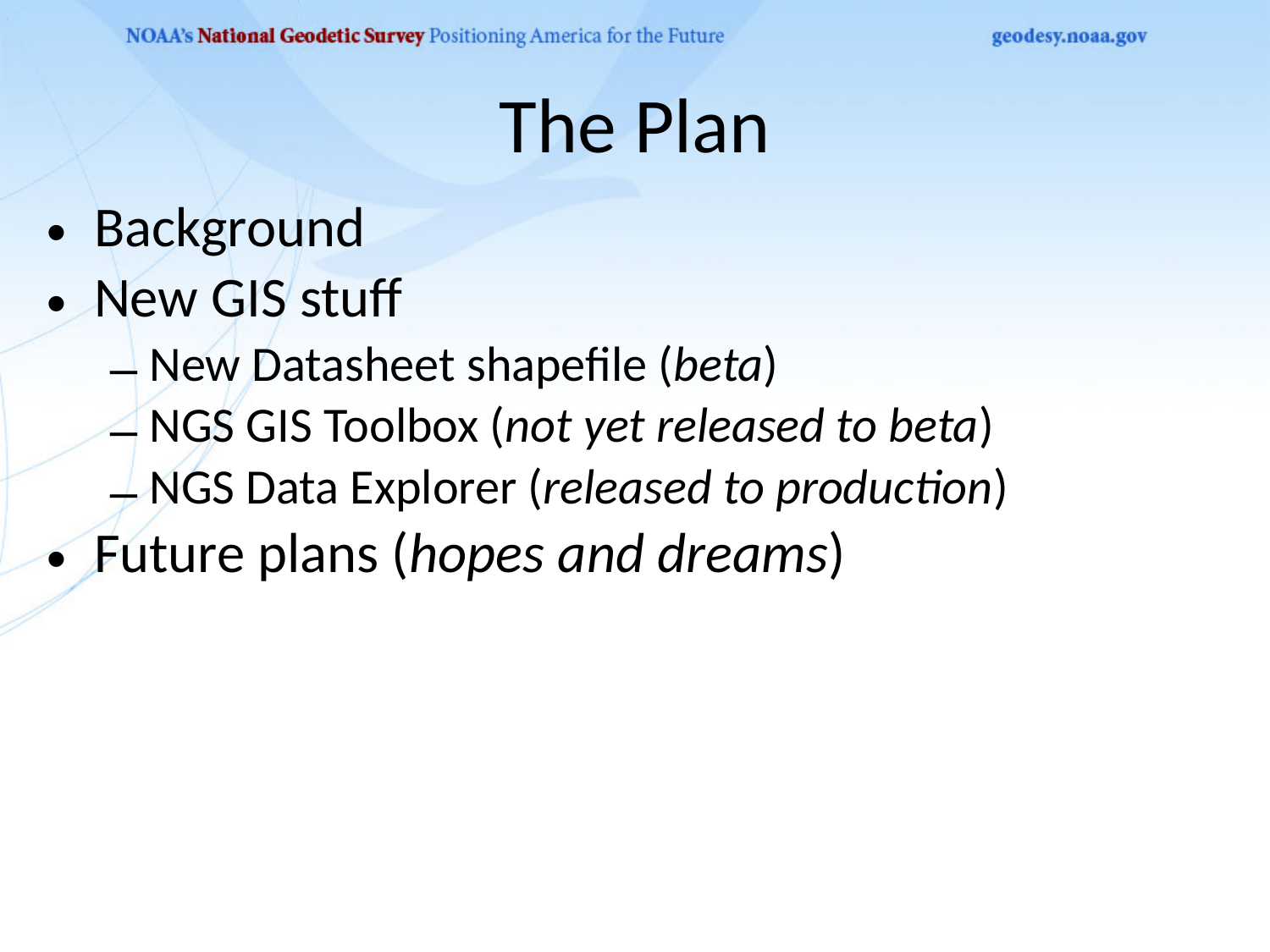

# The Plan
Background
New GIS stuff
New Datasheet shapefile (beta)
NGS GIS Toolbox (not yet released to beta)
NGS Data Explorer (released to production)
Future plans (hopes and dreams)